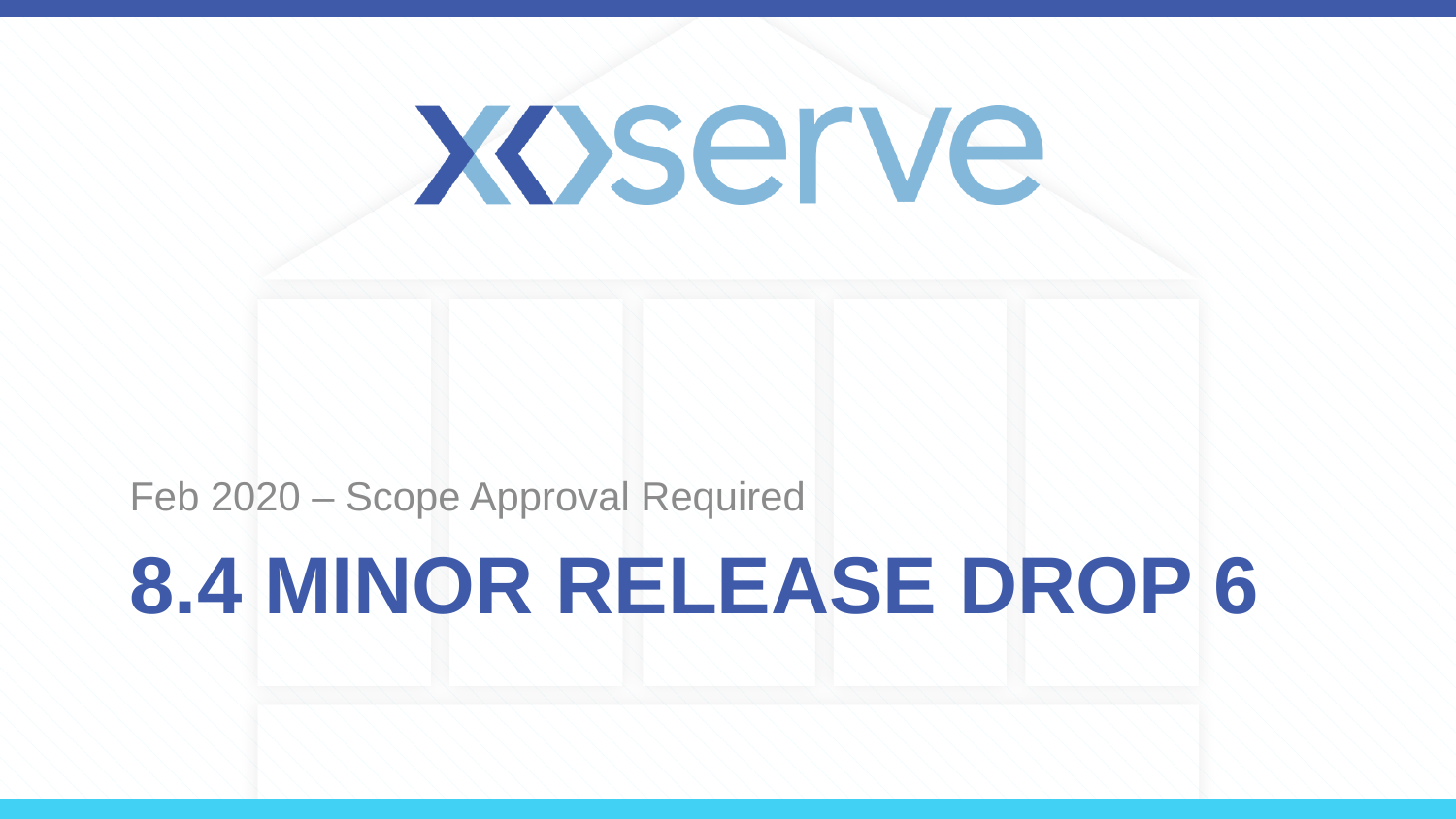

Feb 2020 – Scope Approval Required
# 8.4 Minor Release Drop 6